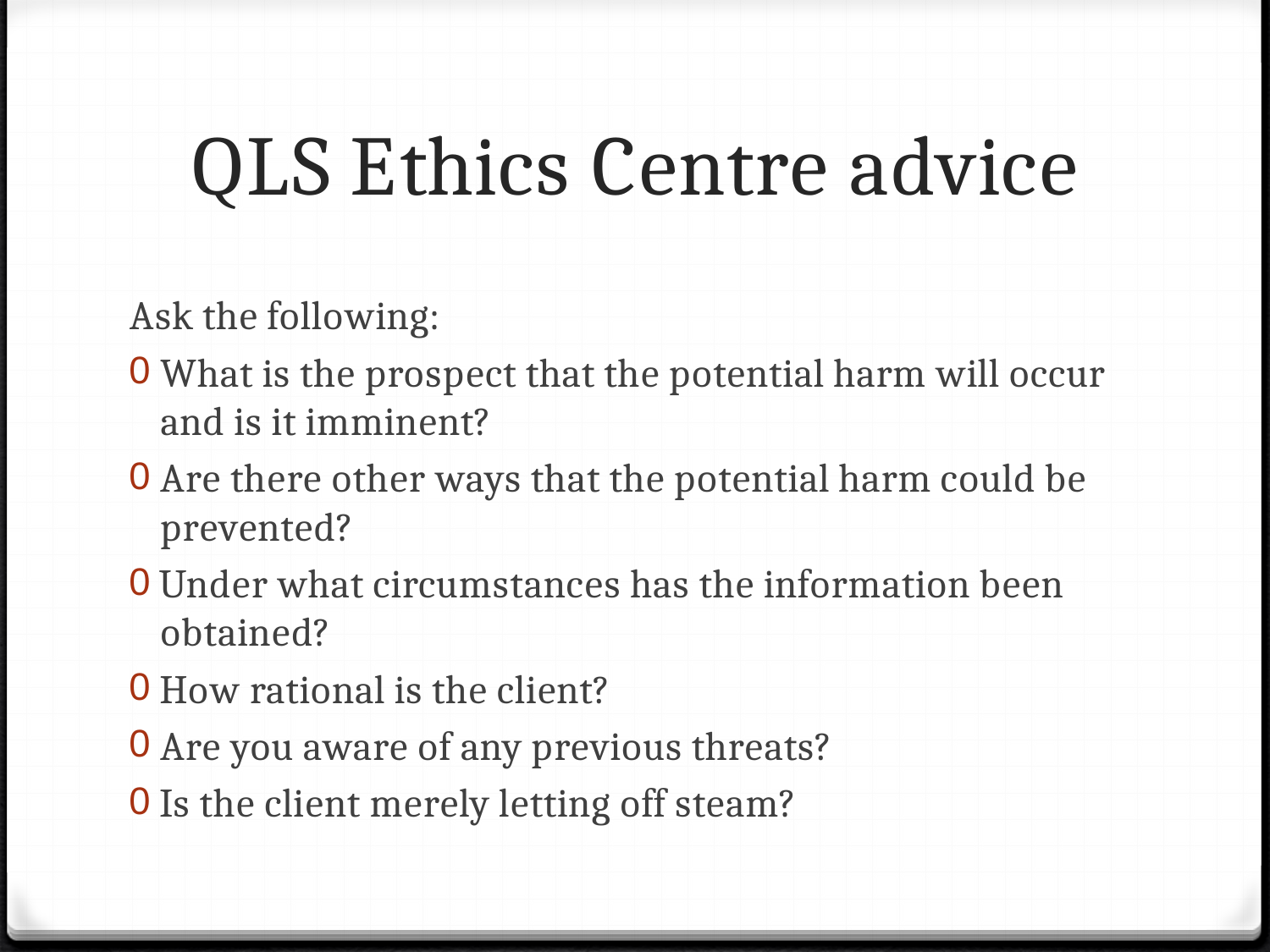

# QLS Ethics Centre advice
Ask the following:
What is the prospect that the potential harm will occur and is it imminent?
Are there other ways that the potential harm could be prevented?
Under what circumstances has the information been obtained?
How rational is the client?
Are you aware of any previous threats?
Is the client merely letting off steam?